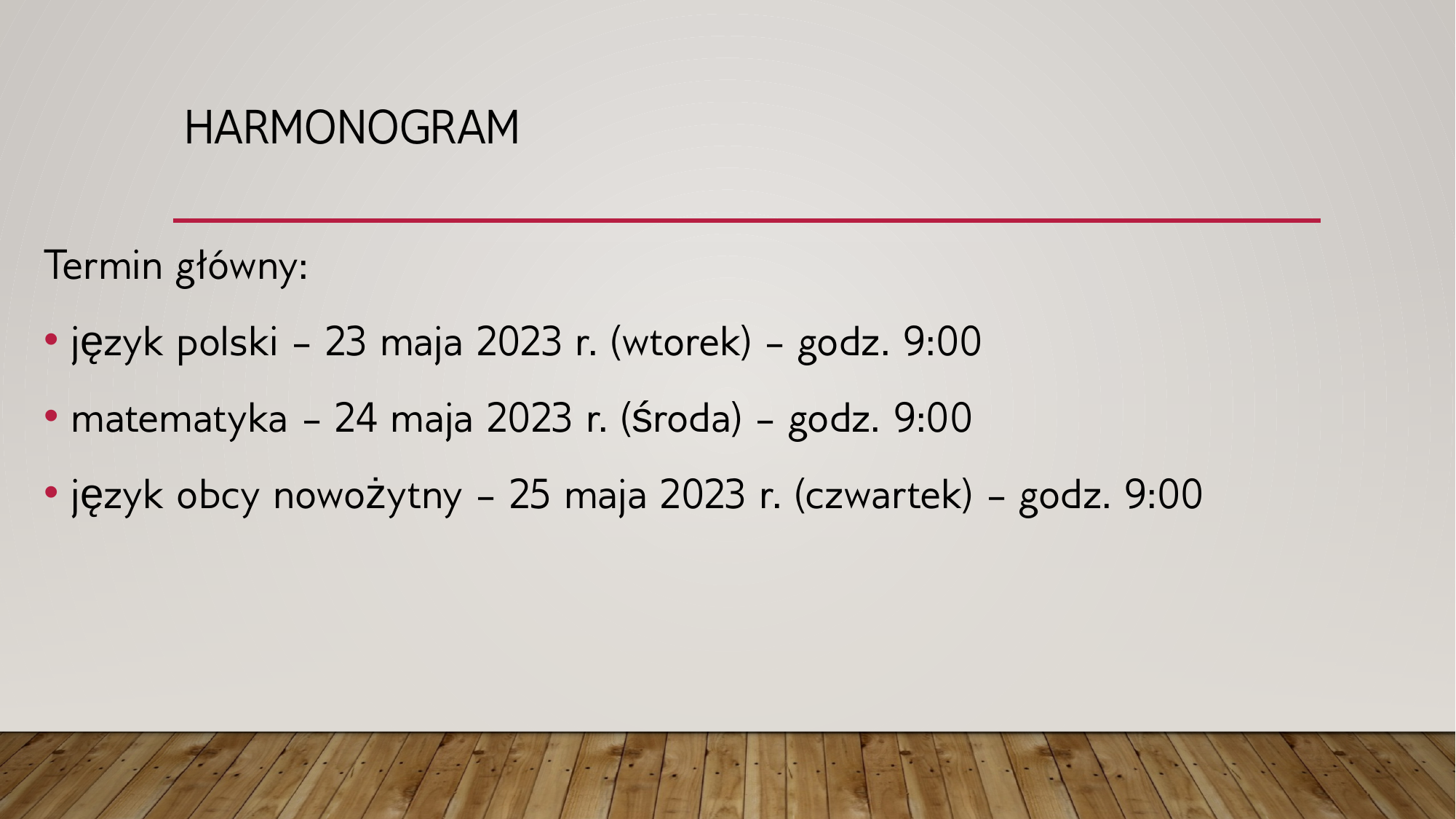

# Harmonogram
Termin główny:
język polski – 23 maja 2023 r. (wtorek) – godz. 9:00
matematyka – 24 maja 2023 r. (środa) – godz. 9:00
język obcy nowożytny – 25 maja 2023 r. (czwartek) – godz. 9:00